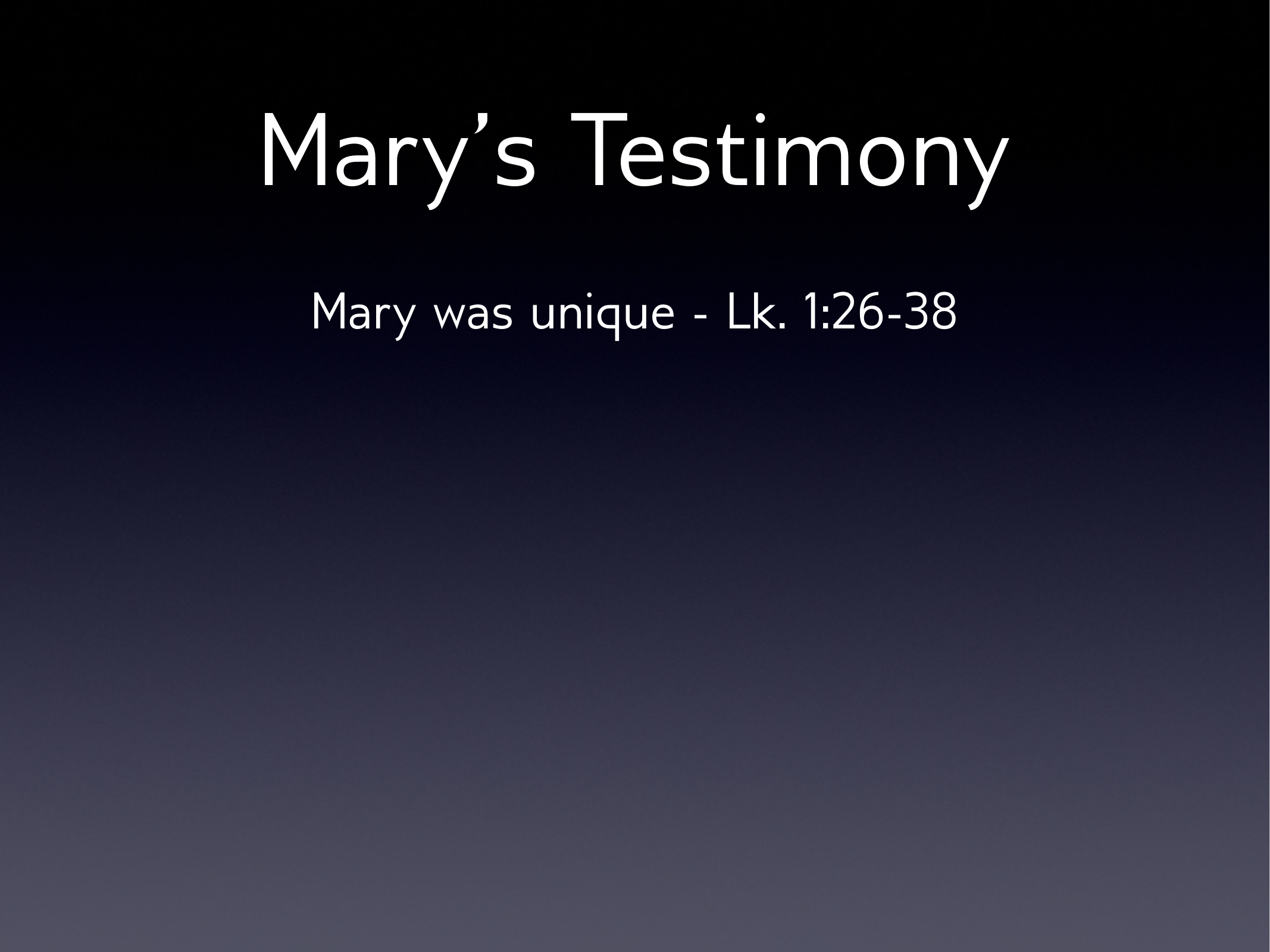

# Mary’s Testimony
Mary was unique - Lk. 1:26-38